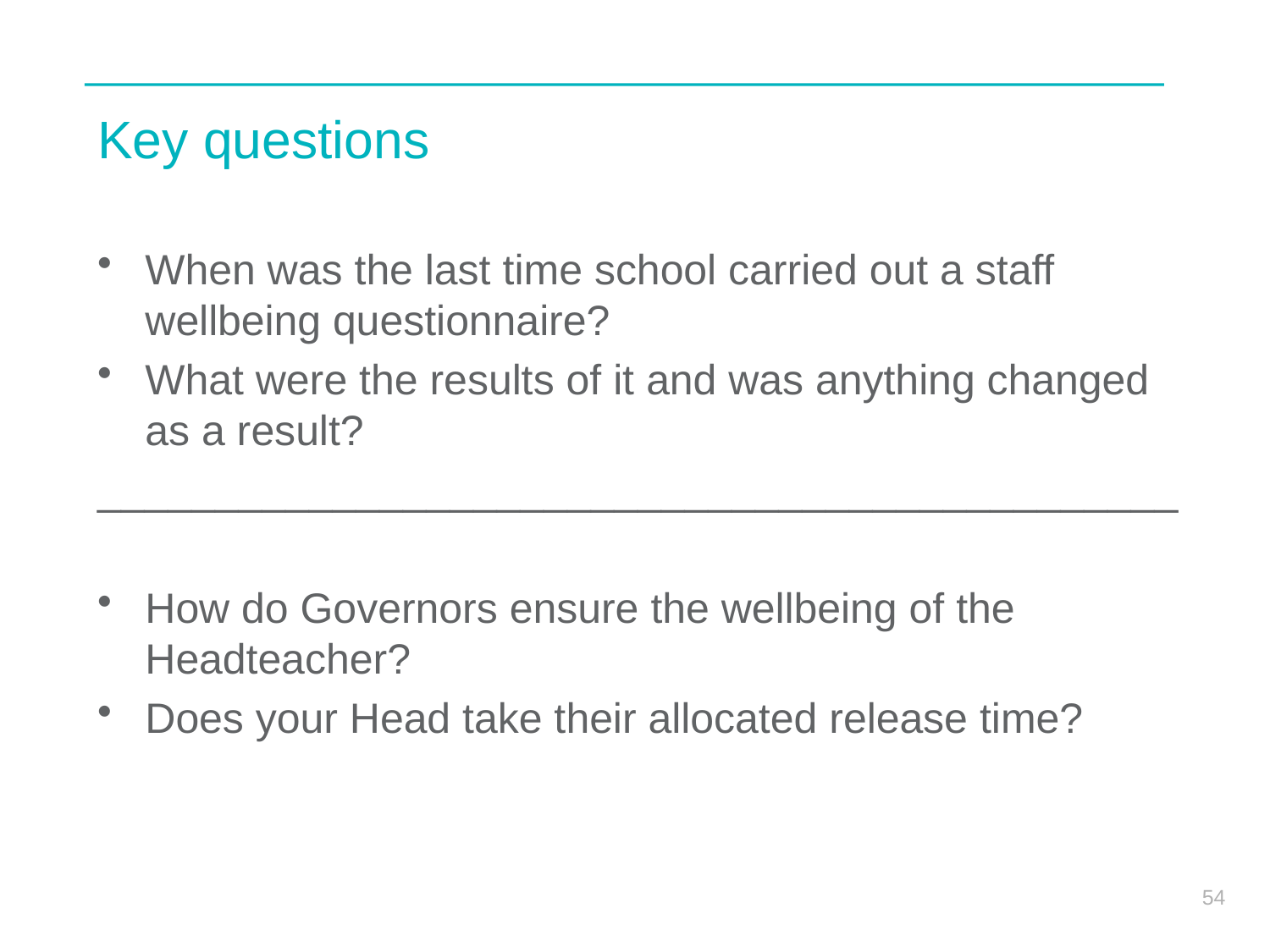

# Key questions
When was the last time school carried out a staff wellbeing questionnaire?
What were the results of it and was anything changed as a result?
______________________________________________

How do Governors ensure the wellbeing of the Headteacher?
Does your Head take their allocated release time?